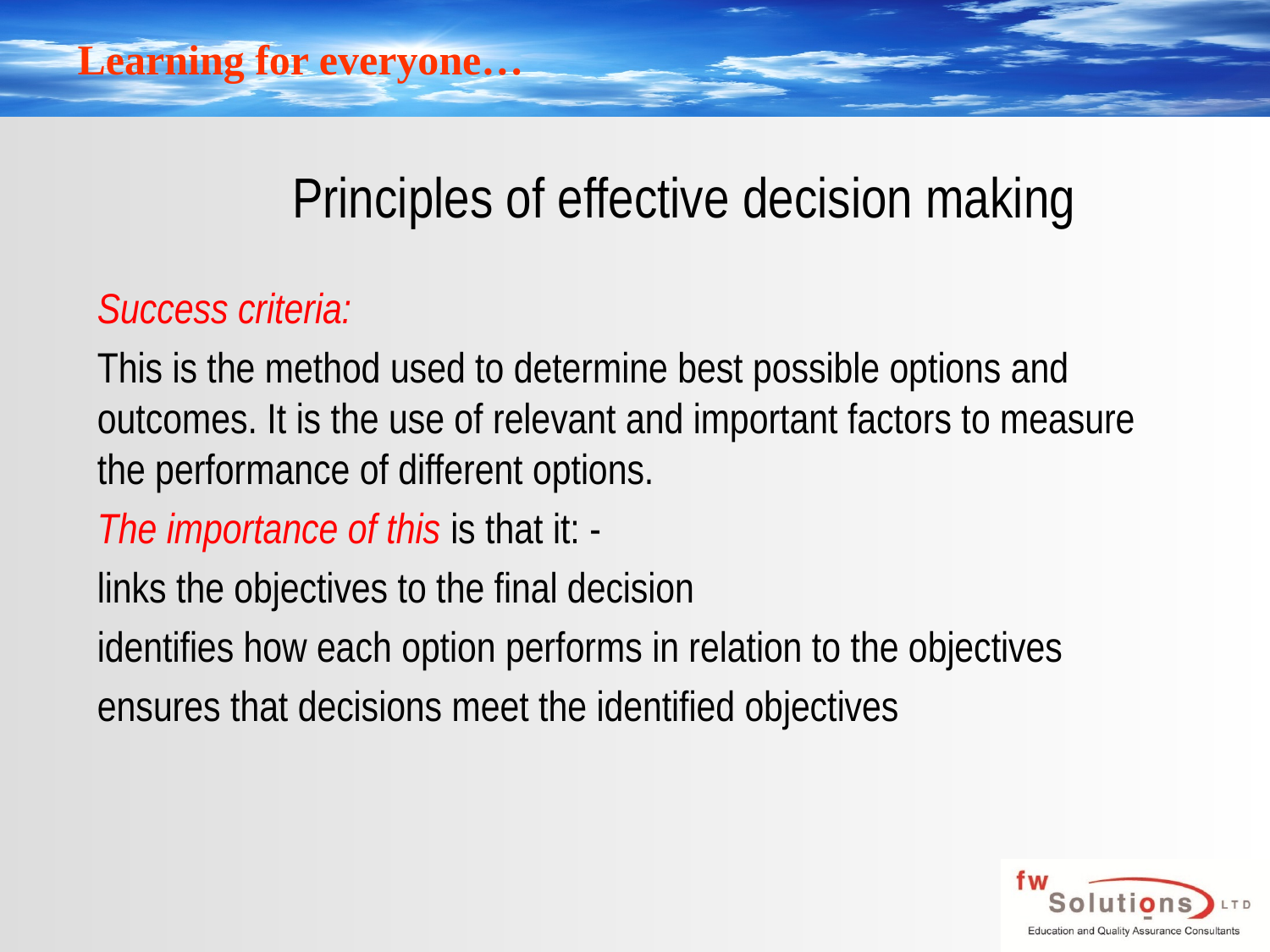

# Principles of effective decision making
Success criteria:
This is the method used to determine best possible options and outcomes. It is the use of relevant and important factors to measure the performance of different options.
The importance of this is that it: -
links the objectives to the final decision
identifies how each option performs in relation to the objectives
ensures that decisions meet the identified objectives